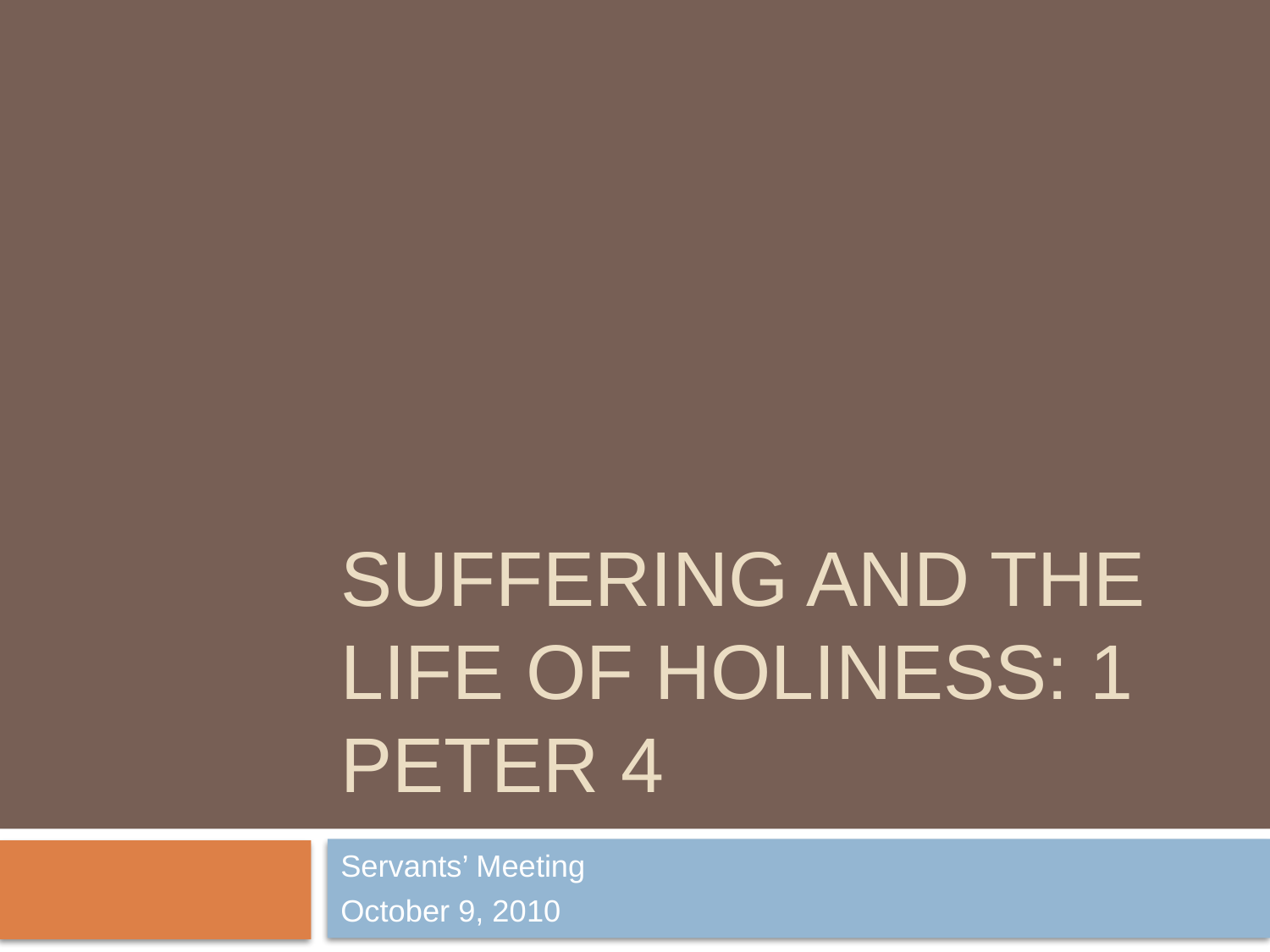

# Suffering and the Life of Holiness: 1 Peter 4
Servants’ Meeting
October 9, 2010